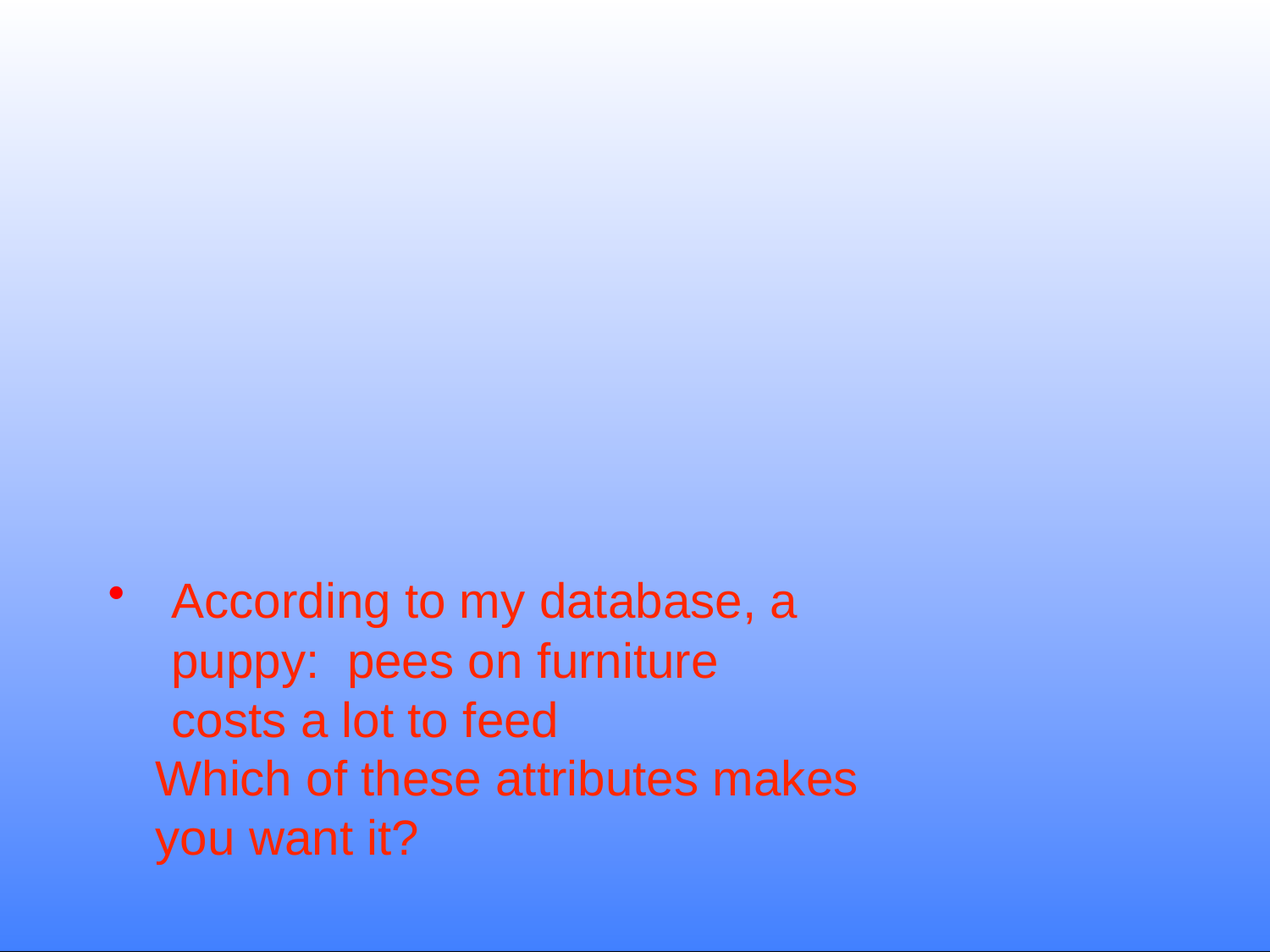

According to my database, a puppy:  pees on furniture
costs a lot to feed
Which of these attributes makes you want it?